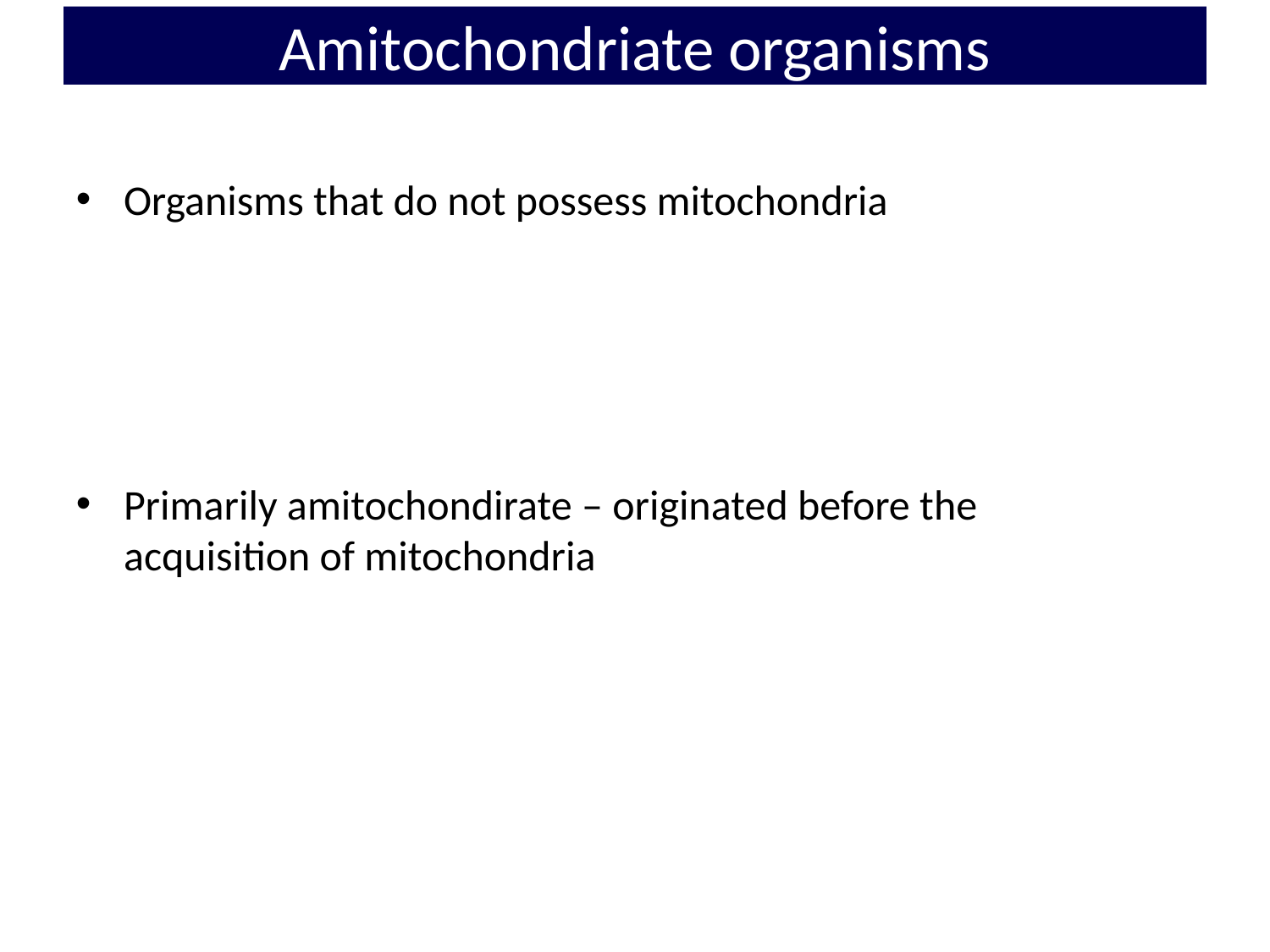

# Amitochondriate organisms

Organisms that do not possess mitochondria

Primarily amitochondirate – originated before the acquisition of mitochondria